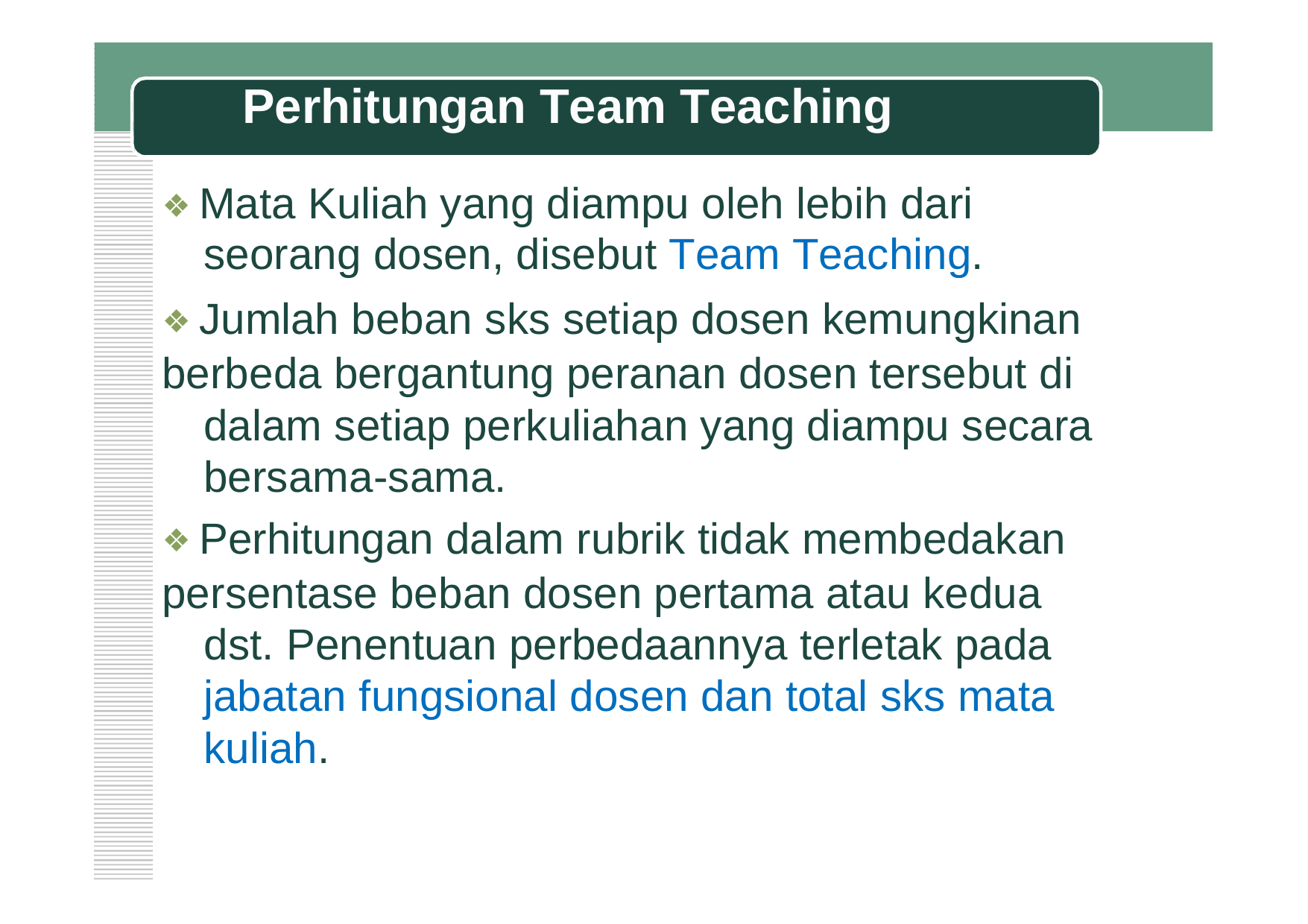

Perhitungan Team Teaching

❖ Mata Kuliah yang diampu oleh lebih dari
seorang dosen, disebut Team Teaching.
❖ Jumlah beban sks setiap dosen kemungkinan
berbeda bergantung peranan dosen tersebut di dalam setiap perkuliahan yang diampu secara bersama-sama.
❖ Perhitungan dalam rubrik tidak membedakan
persentase beban dosen pertama atau kedua dst. Penentuan perbedaannya terletak pada jabatan fungsional dosen dan total sks mata kuliah.